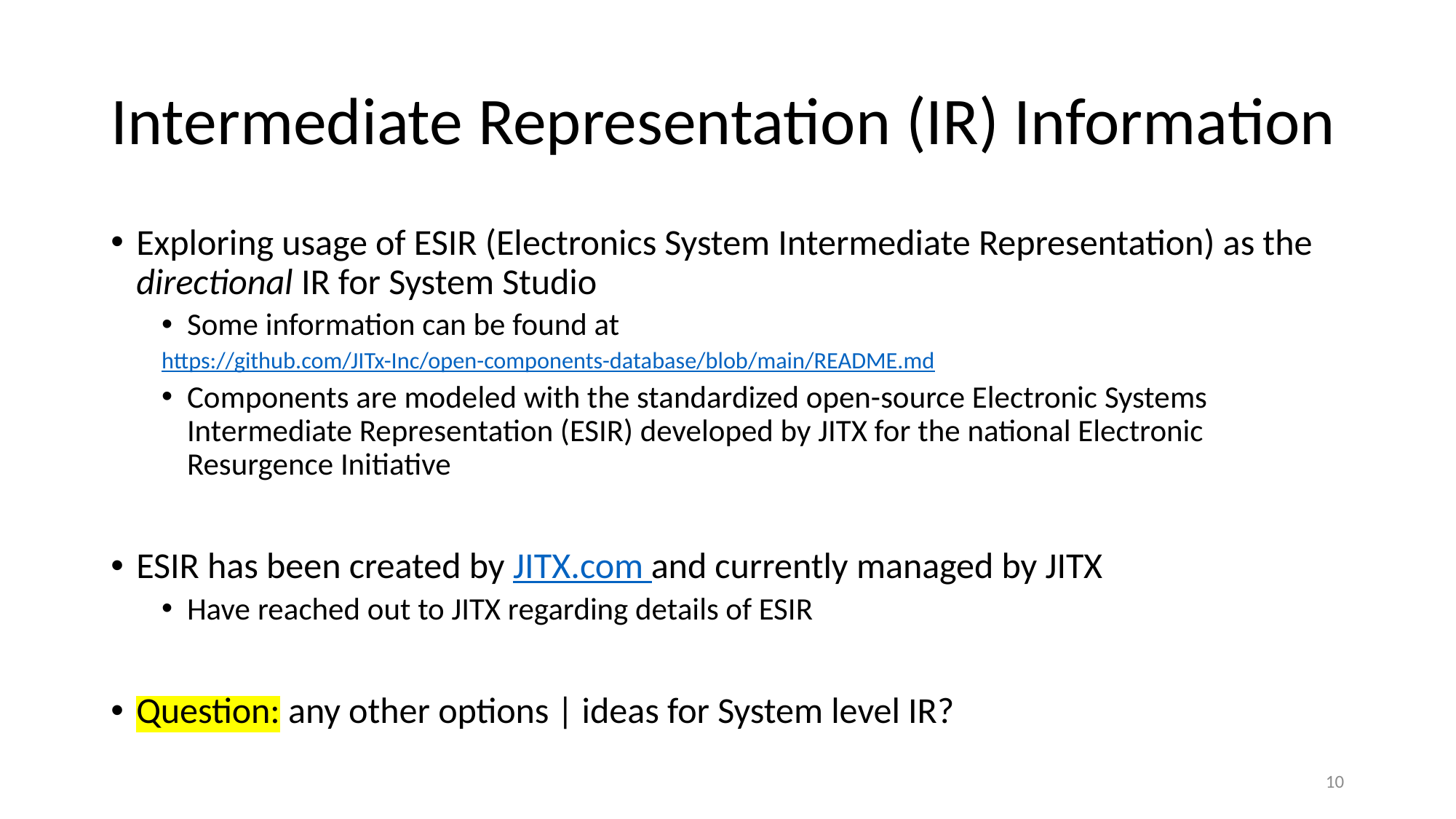

# Intermediate Representation (IR) Information
Exploring usage of ESIR (Electronics System Intermediate Representation) as the directional IR for System Studio
Some information can be found at
https://github.com/JITx-Inc/open-components-database/blob/main/README.md
Components are modeled with the standardized open-source Electronic Systems Intermediate Representation (ESIR) developed by JITX for the national Electronic Resurgence Initiative

ESIR has been created by JITX.com and currently managed by JITX
Have reached out to JITX regarding details of ESIR

Question: any other options | ideas for System level IR?
10